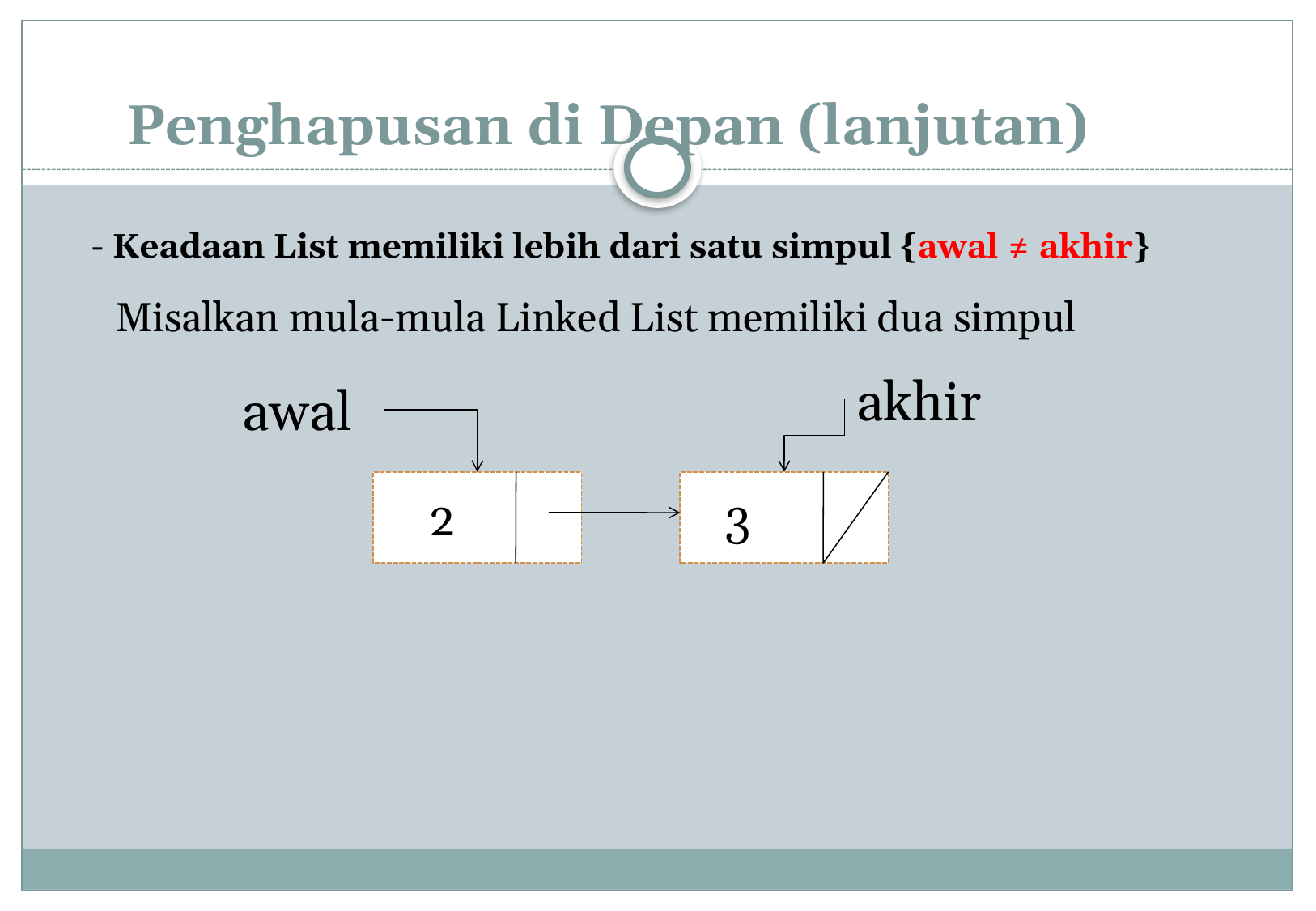

# Penghapusan di Depan (lanjutan)
- Keadaan List memiliki lebih dari satu simpul {awal ≠ akhir}

Misalkan mula-mula Linked List memiliki dua simpul

akhir
awal

2
3